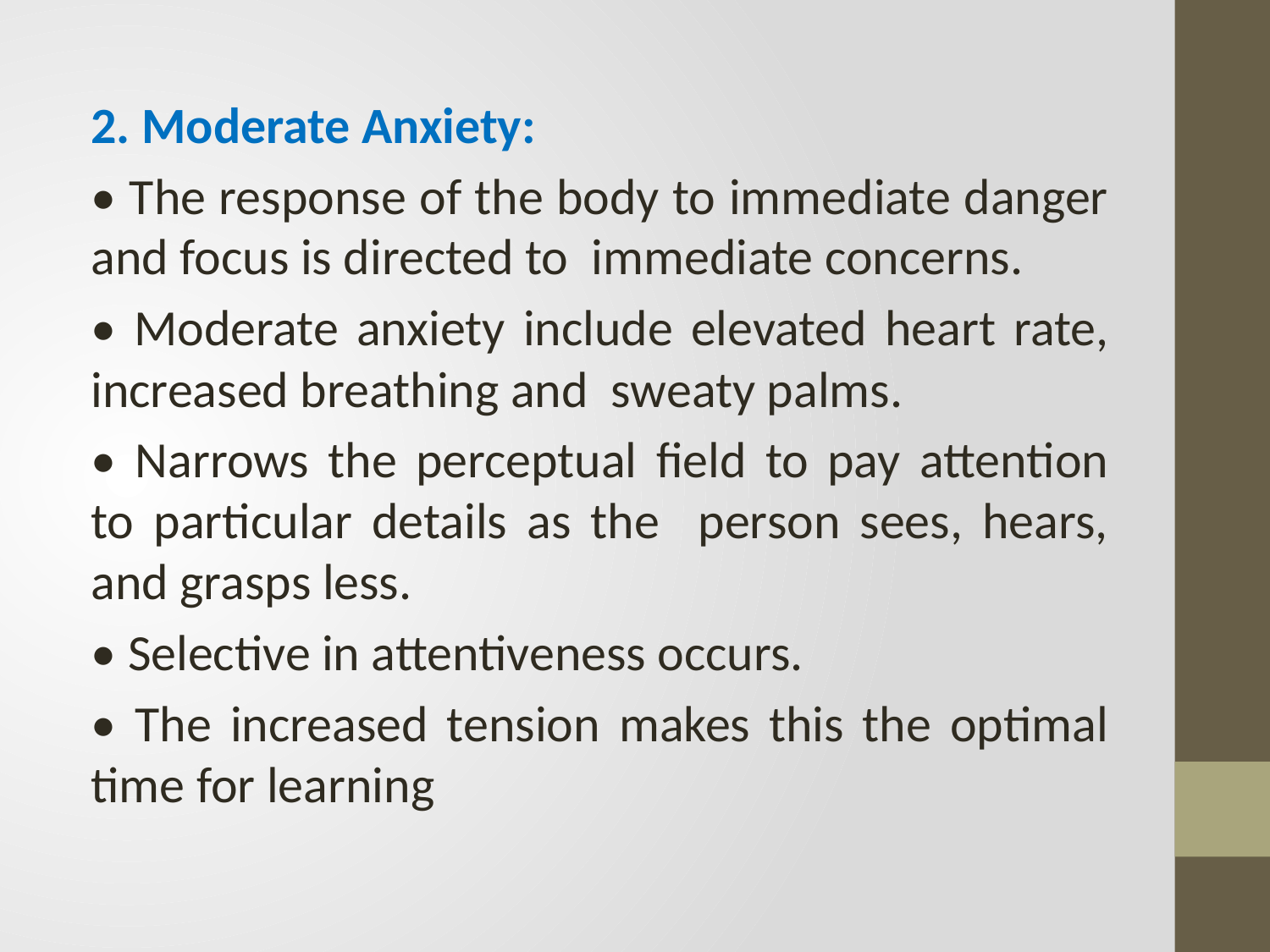

2. Moderate Anxiety:
• The response of the body to immediate danger and focus is directed to  immediate concerns.
• Moderate anxiety include elevated heart rate, increased breathing and  sweaty palms.
• Narrows the perceptual field to pay attention to particular details as the  person sees, hears, and grasps less.
• Selective in attentiveness occurs.
• The increased tension makes this the optimal time for learning